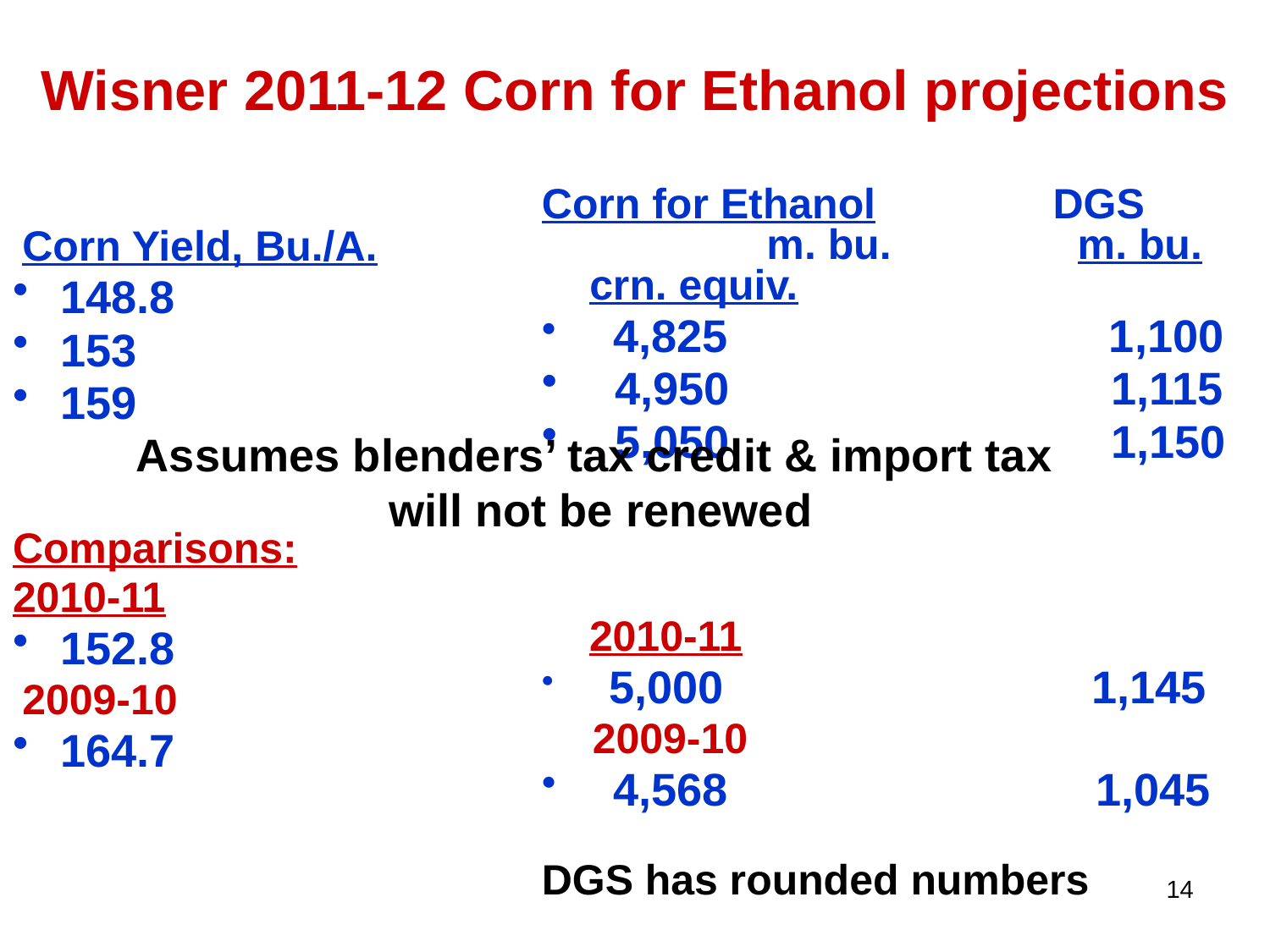

# Wisner 2011-12 Corn for Ethanol projections
Corn for Ethanol               DGS                         m. bu.	           m. bu. crn. equiv.
  4,825                              1,100
  4,950                              1,115
  5,050                              1,150

    2010-11
  5,000                               1,145
     2009-10
  4,568                               1,045
 Corn Yield, Bu./A.
148.8
153
159

Comparisons:
2010-11
152.8
 2009-10
164.7

Assumes blenders’ tax credit & import tax
will not be renewed
DGS has rounded numbers
14